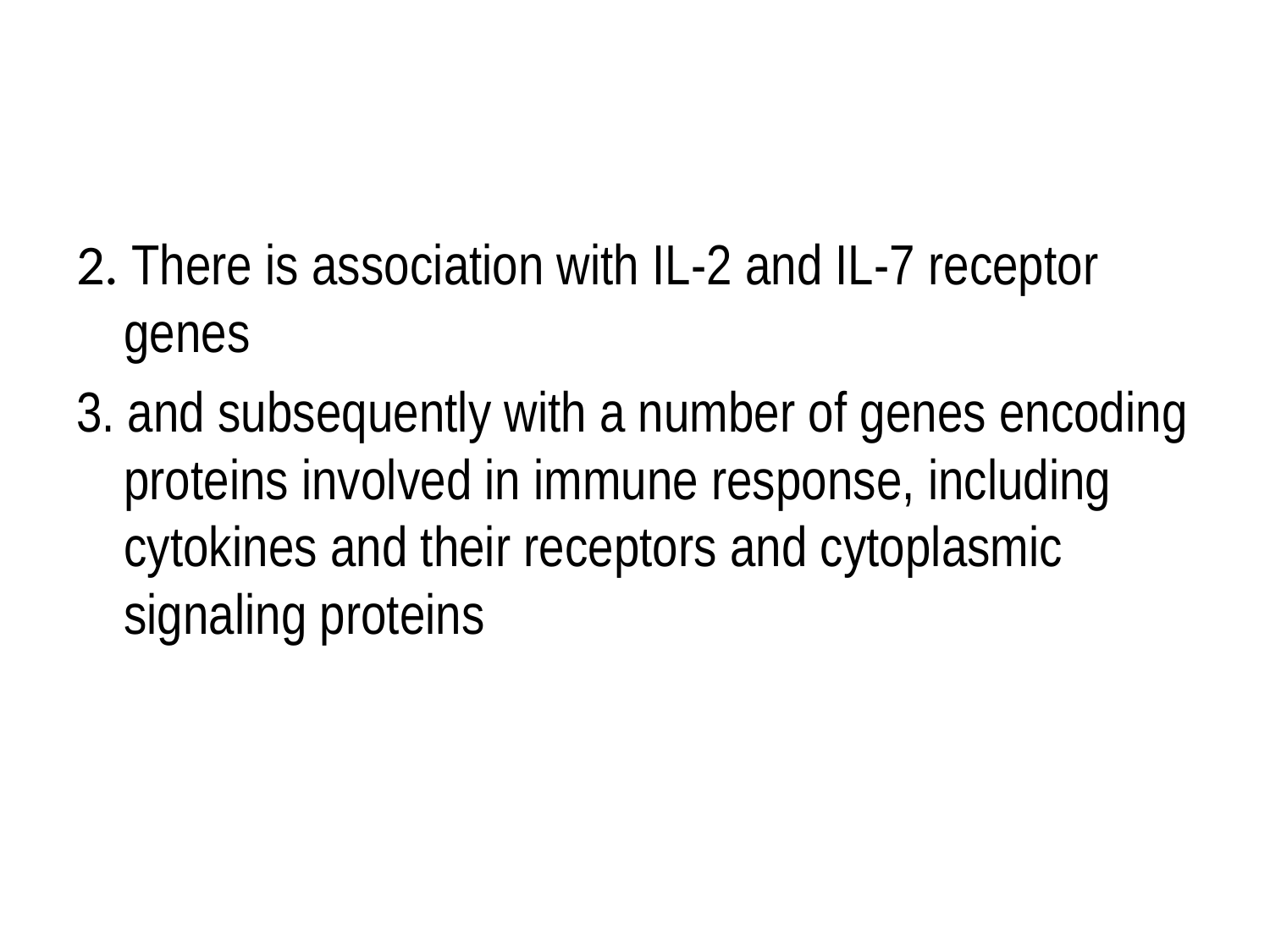

#
2. There is association with IL-2 and IL-7 receptor genes
3. and subsequently with a number of genes encoding proteins involved in immune response, including cytokines and their receptors and cytoplasmic signaling proteins